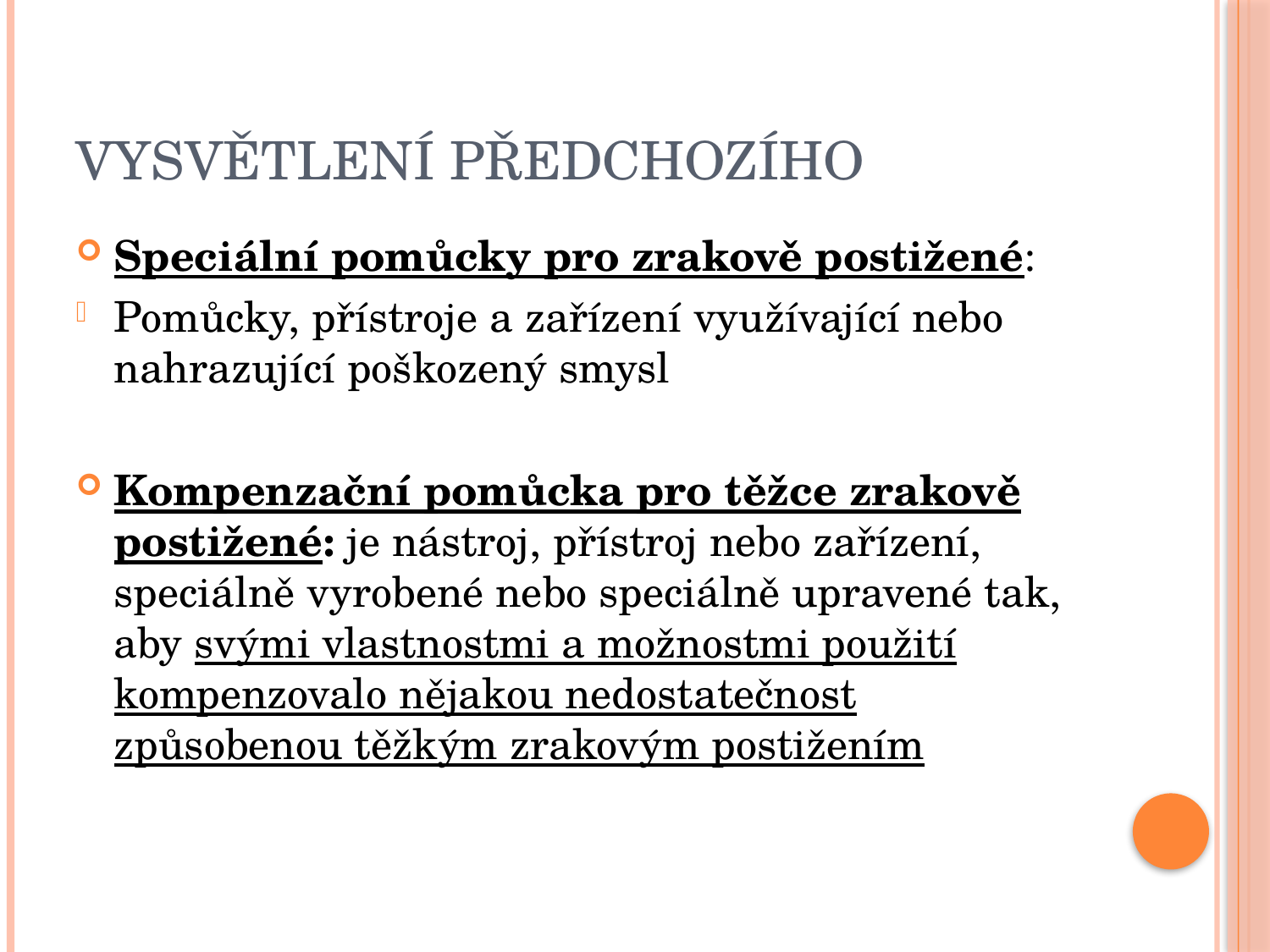

# Vysvětlení předchozího
Speciální pomůcky pro zrakově postižené:
Pomůcky, přístroje a zařízení využívající nebo nahrazující poškozený smysl

Kompenzační pomůcka pro těžce zrakově postižené: je nástroj, přístroj nebo zařízení, speciálně vyrobené nebo speciálně upravené tak, aby svými vlastnostmi a možnostmi použití kompenzovalo nějakou nedostatečnost způsobenou těžkým zrakovým postižením